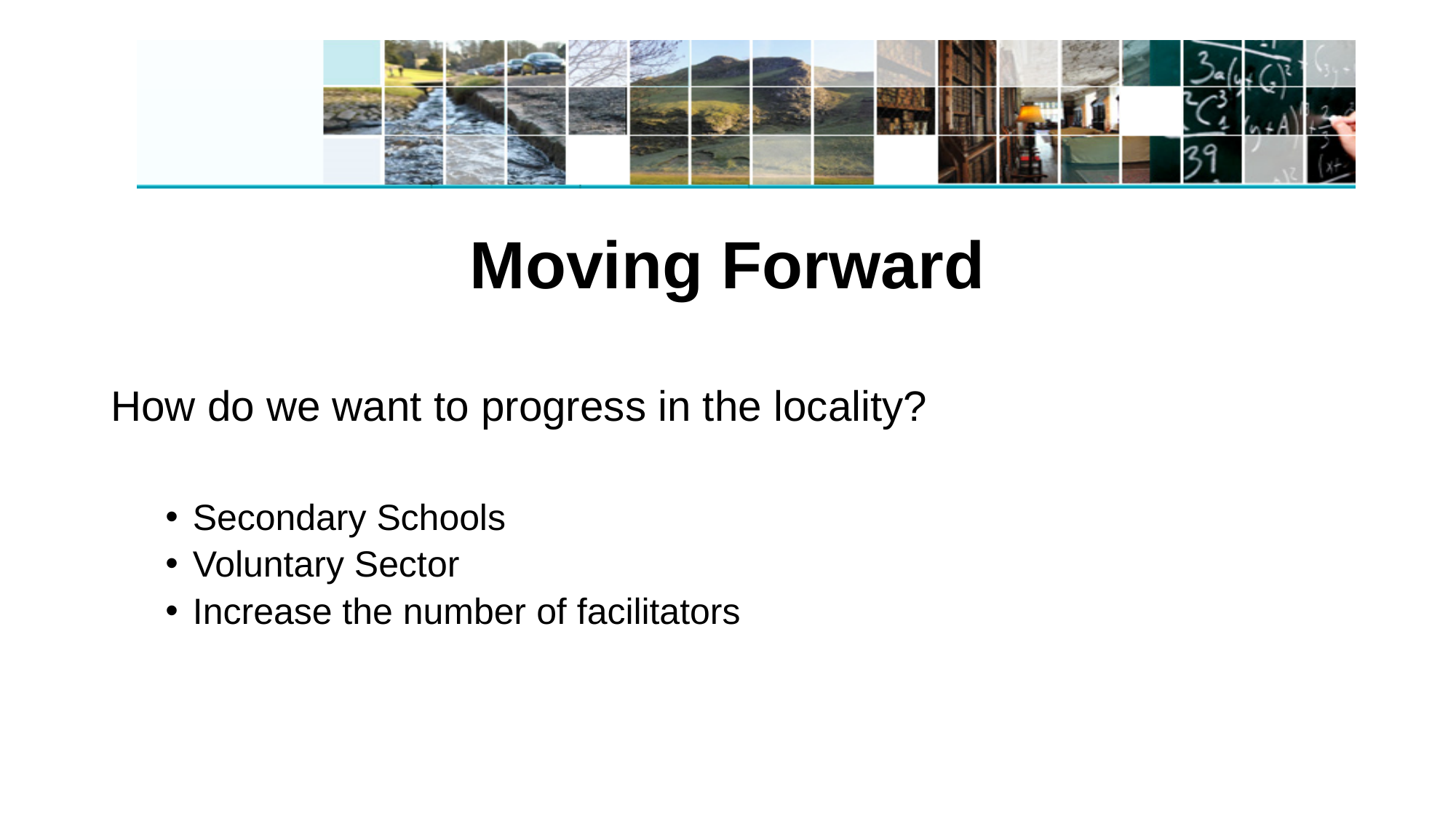

# Moving Forward
How do we want to progress in the locality?

Secondary Schools
Voluntary Sector
Increase the number of facilitators